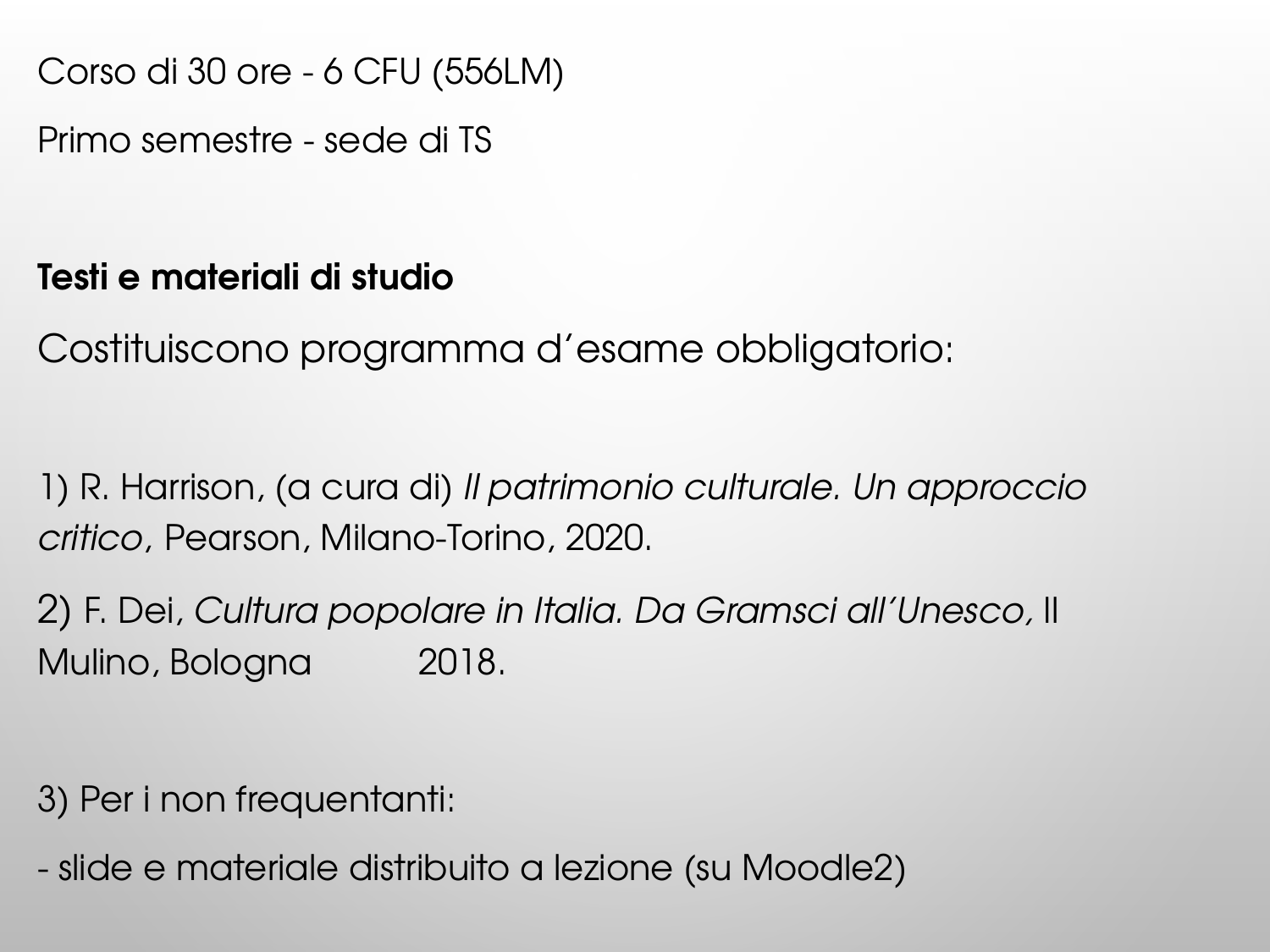

Corso di 30 ore - 6 CFU (556LM)
Primo semestre - sede di TS

Testi e materiali di studio
Costituiscono programma d’esame obbligatorio:

1) R. Harrison, (a cura di) Il patrimonio culturale. Un approccio critico, 	Pearson, Milano-Torino, 2020.
2) F. Dei, Cultura popolare in Italia. Da Gramsci all’Unesco, Il Mulino, Bologna 	2018.

3) Per i non frequentanti:
- slide e materiale distribuito a lezione (su Moodle2)

#